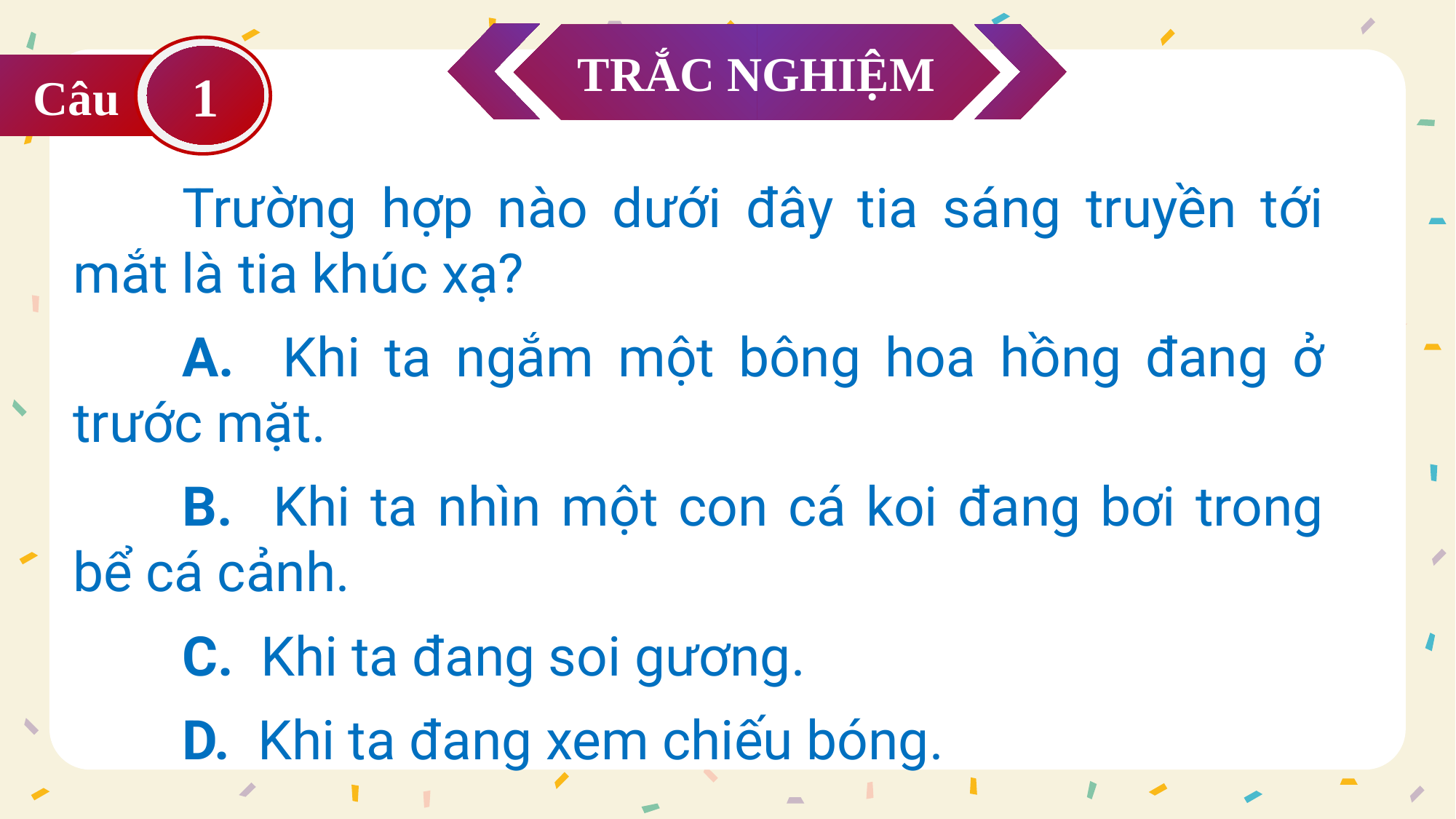

TRẮC NGHIỆM

1
Câu
	Trường hợp nào dưới đây tia sáng truyền tới mắt là tia khúc xạ?
	A.  Khi ta ngắm một bông hoa hồng đang ở trước mặt.
	B.  Khi ta nhìn một con cá koi đang bơi trong bể cá cảnh.
	C.  Khi ta đang soi gương.
	D.  Khi ta đang xem chiếu bóng.